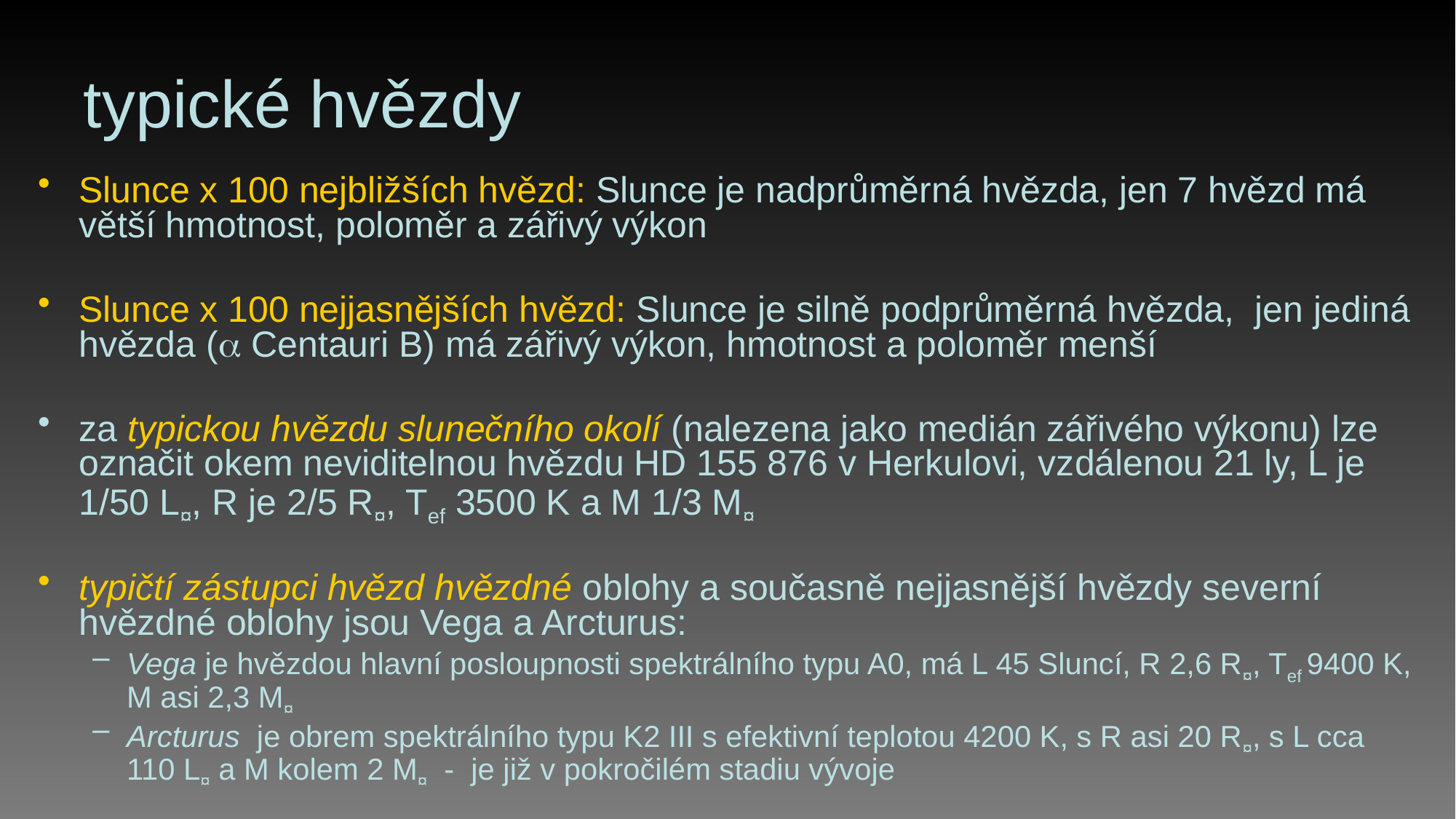

# typické hvězdy
Slunce x 100 nejbližších hvězd: Slunce je nadprůměrná hvězda, jen 7 hvězd má větší hmotnost, poloměr a zářivý výkon

Slunce x 100 nejjasnějších hvězd: Slunce je silně podprůměrná hvězda,  jen jediná hvězda (α Centauri B) má zářivý výkon, hmotnost a poloměr menší

za typickou hvězdu slunečního okolí (nalezena jako medián zářivého výkonu) lze označit okem neviditelnou hvězdu HD 155 876 v Herkulovi, vzdálenou 21 ly, L je 1/50 L¤, R je 2/5 R¤, Tef 3500 K a M 1/3 M¤

typičtí zástupci hvězd hvězdné oblohy a současně nejjasnější hvězdy severní hvězdné oblohy jsou Vega a Arcturus:
Vega je hvězdou hlavní posloupnosti spektrálního typu A0, má L 45 Sluncí, R 2,6 R¤, Tef 9400 K, M asi 2,3 M¤
Arcturus  je obrem spektrálního typu K2 III s efektivní teplotou 4200 K, s R asi 20 R¤, s L cca 110 L¤ a M kolem 2 M¤  -  je již v pokročilém stadiu vývoje